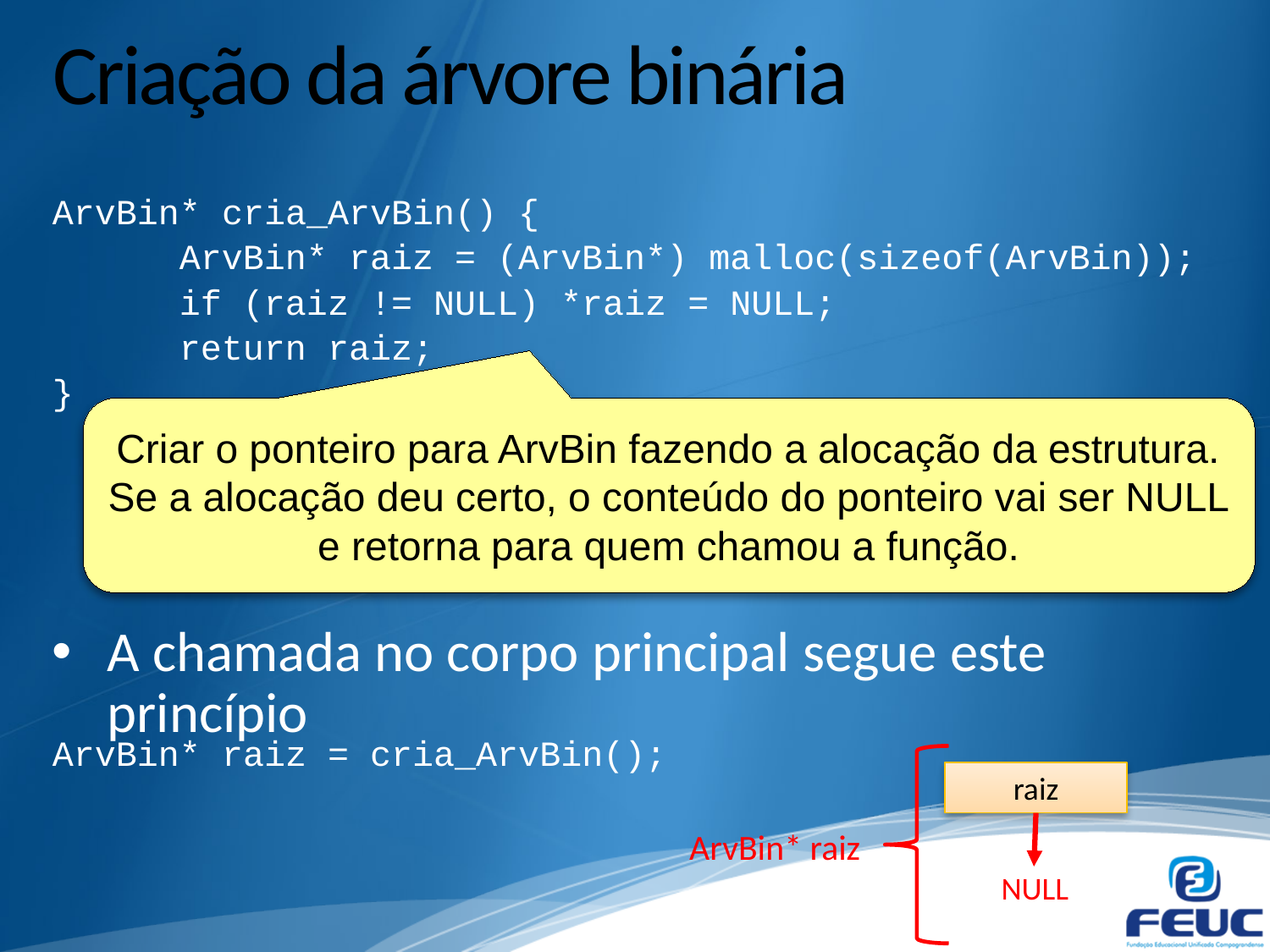

# Criação da árvore binária
ArvBin* cria_ArvBin() {
	ArvBin* raiz = (ArvBin*) malloc(sizeof(ArvBin));
	if (raiz != NULL) *raiz = NULL;
	return raiz;
}

ArvBin* raiz = cria_ArvBin();
Criar o ponteiro para ArvBin fazendo a alocação da estrutura.
Se a alocação deu certo, o conteúdo do ponteiro vai ser NULL e retorna para quem chamou a função.
A chamada no corpo principal segue este princípio

raiz
ArvBin* raiz
NULL